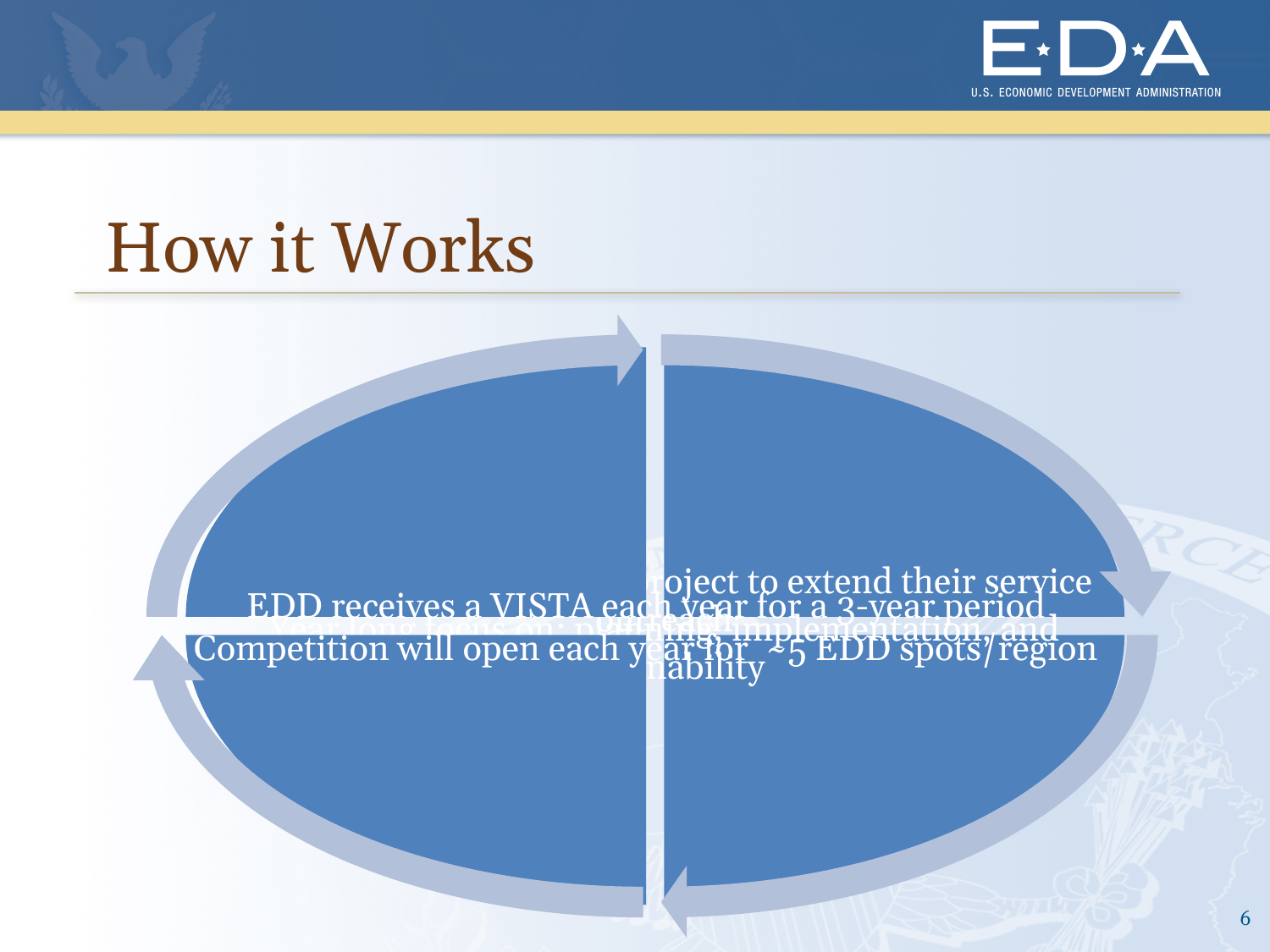

# How it Works
EDD designates a VISTA project to extend their service outreach

Year long focus on: planning, implementation, and sustainability

Competition will open each year for  ~5 EDD spots/region
EDD receives a VISTA each year for a 3-year period